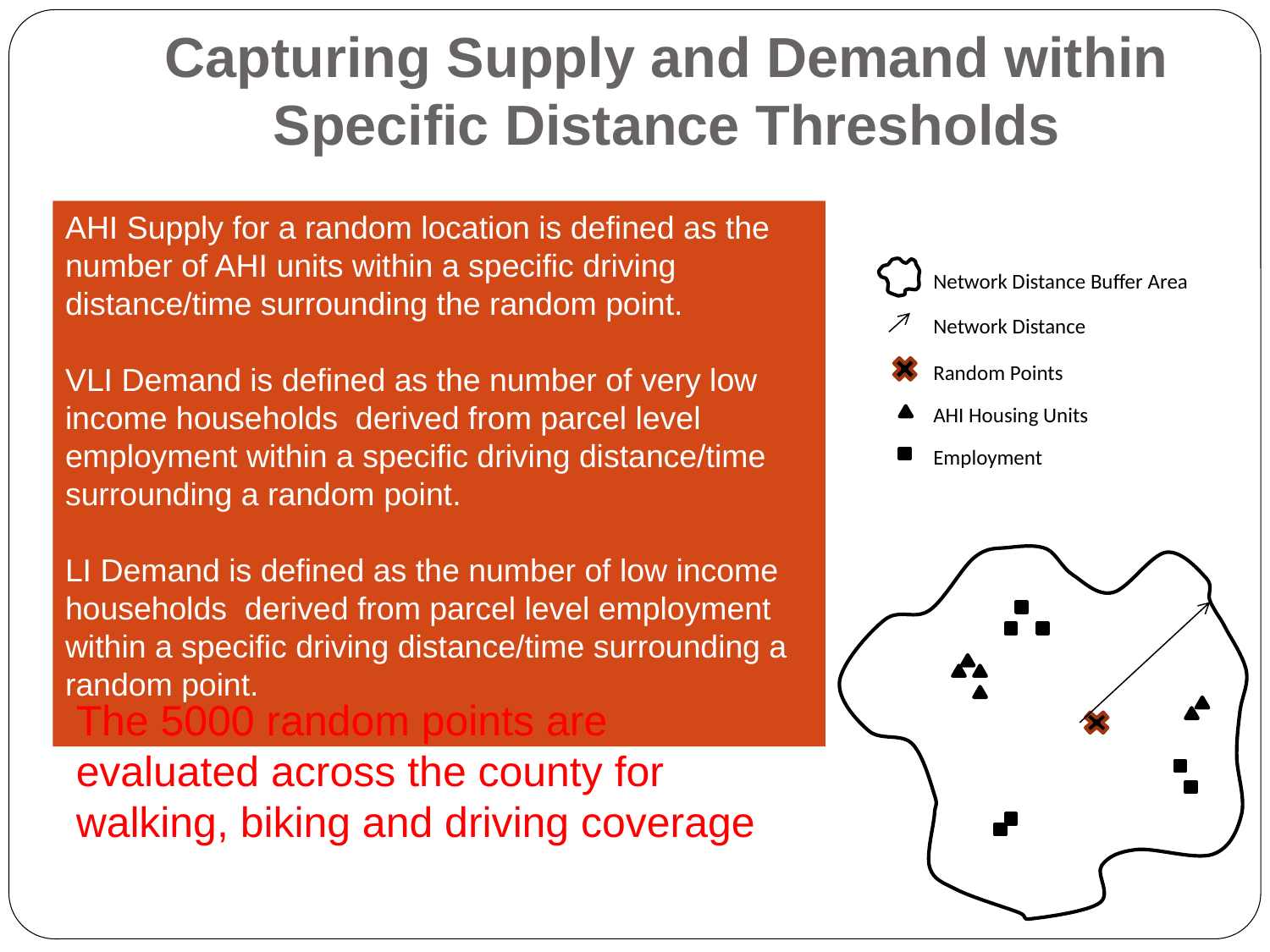

# Capturing Supply and Demand within Specific Distance Thresholds
AHI Supply for a random location is defined as the number of AHI units within a specific driving distance/time surrounding the random point.

VLI Demand is defined as the number of very low income households  derived from parcel level employment within a specific driving distance/time surrounding a random point.

LI Demand is defined as the number of low income households  derived from parcel level employment within a specific driving distance/time surrounding a random point.

Network Distance Buffer Area
Network Distance

Random Points
AHI Housing Units

Employment

The 5000 random points are evaluated across the county for walking, biking and driving coverage